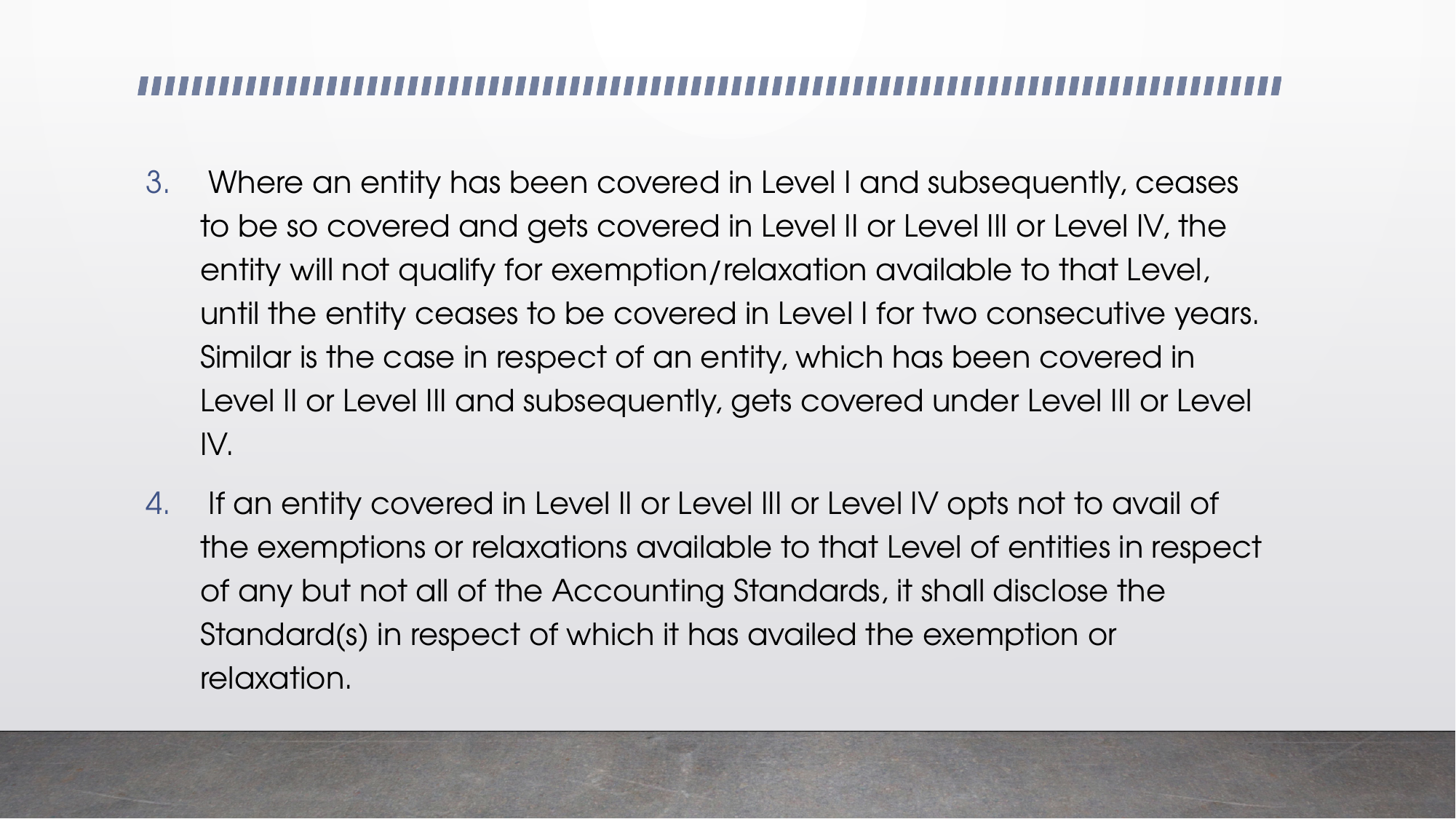

Where an entity has been covered in Level I and subsequently, ceases to be so covered and gets covered in Level II or Level III or Level IV, the entity will not qualify for exemption/relaxation available to that Level, until the entity ceases to be covered in Level I for two consecutive years. Similar is the case in respect of an entity, which has been covered in Level II or Level III and subsequently, gets covered under Level III or Level IV.
 If an entity covered in Level II or Level III or Level IV opts not to avail of the exemptions or relaxations available to that Level of entities in respect of any but not all of the Accounting Standards, it shall disclose the Standard(s) in respect of which it has availed the exemption or relaxation.